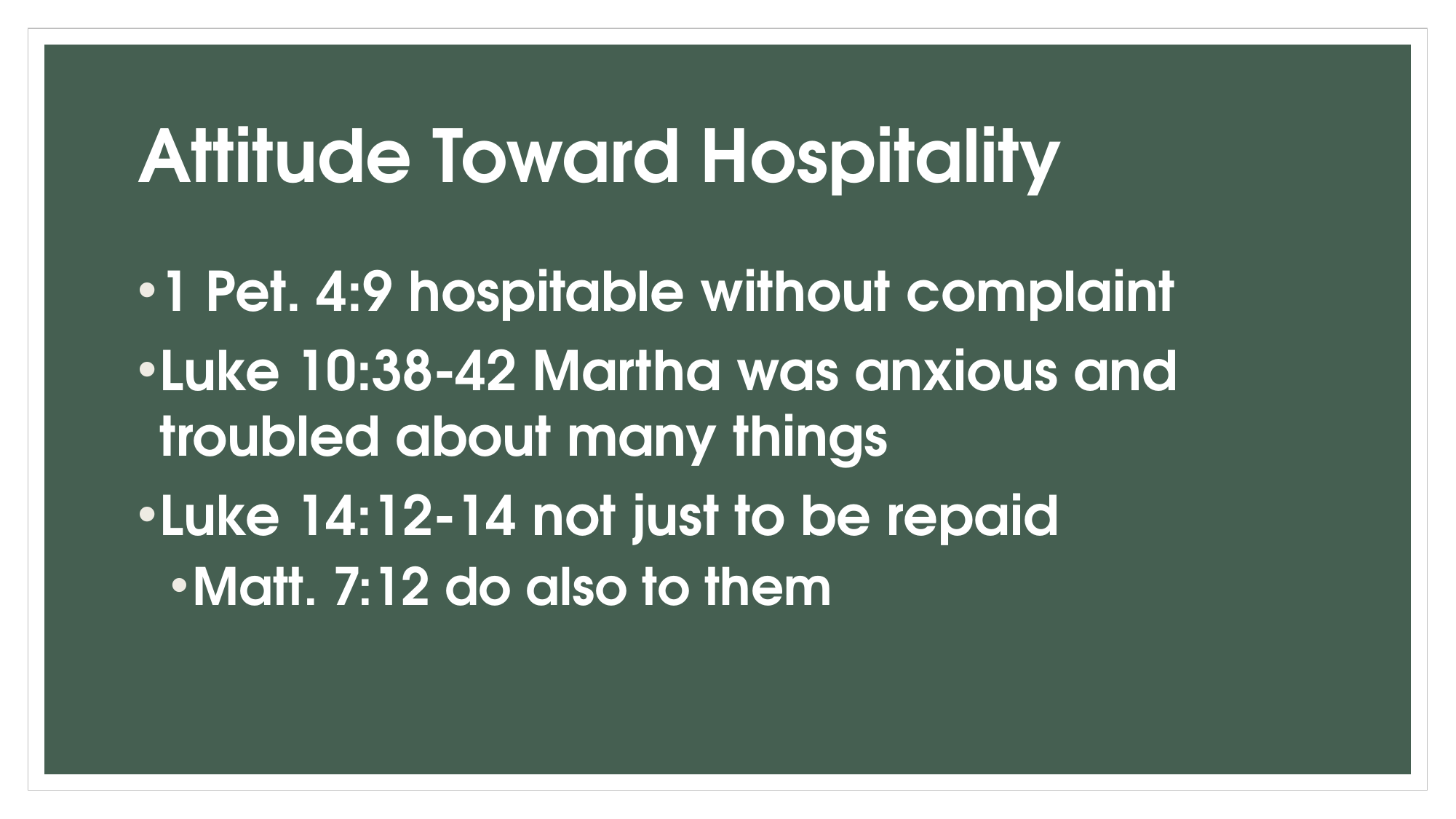

# Attitude Toward Hospitality
1 Pet. 4:9 hospitable without complaint
Luke 10:38-42 Martha was anxious and troubled about many things
Luke 14:12-14 not just to be repaid
Matt. 7:12 do also to them